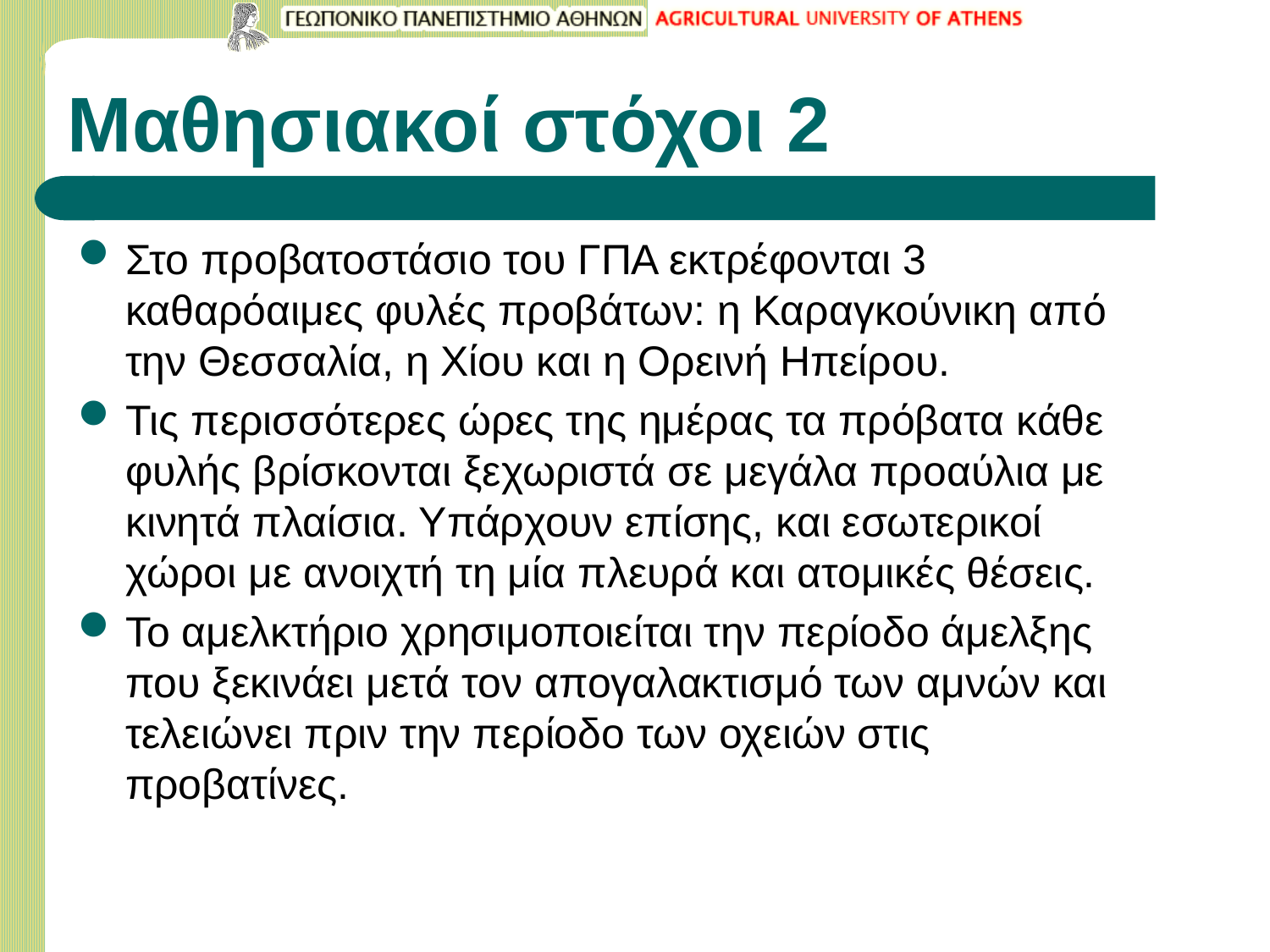

# Μαθησιακοί στόχοι 2
Στο προβατοστάσιο του ΓΠΑ εκτρέφονται 3 καθαρόαιμες φυλές προβάτων: η Καραγκούνικη από την Θεσσαλία, η Χίου και η Ορεινή Ηπείρου.
Τις περισσότερες ώρες της ημέρας τα πρόβατα κάθε φυλής βρίσκονται ξεχωριστά σε μεγάλα προαύλια με κινητά πλαίσια. Υπάρχουν επίσης, και εσωτερικοί χώροι με ανοιχτή τη μία πλευρά και ατομικές θέσεις.
Το αμελκτήριο χρησιμοποιείται την περίοδο άμελξης που ξεκινάει μετά τον απογαλακτισμό των αμνών και τελειώνει πριν την περίοδο των οχειών στις προβατίνες.